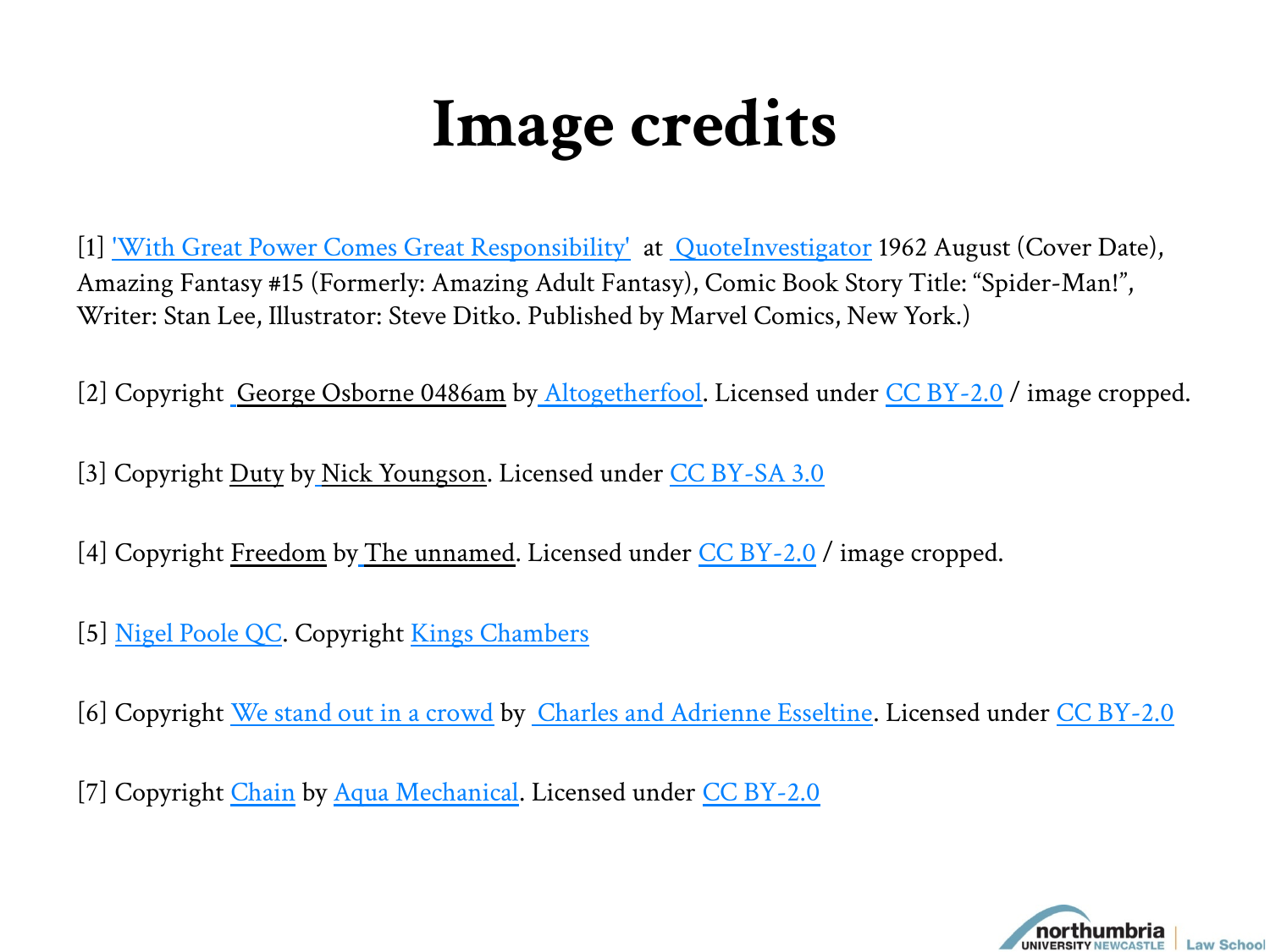

# Image credits
[1] 'With Great Power Comes Great Responsibility'  at  QuoteInvestigator 1962 August (Cover Date), Amazing Fantasy #15 (Formerly: Amazing Adult Fantasy), Comic Book Story Title: “Spider-Man!”, Writer: Stan Lee, Illustrator: Steve Ditko. Published by Marvel Comics, New York.)

[2] Copyright  George Osborne 0486am by Altogetherfool. Licensed under CC BY-2.0 / image cropped.

[3] Copyright Duty by Nick Youngson. Licensed under CC BY-SA 3.0

[4] Copyright Freedom by The unnamed. Licensed under CC BY-2.0 / image cropped.

[5] Nigel Poole QC. Copyright Kings Chambers

[6] Copyright We stand out in a crowd by  Charles and Adrienne Esseltine. Licensed under CC BY-2.0

[7] Copyright Chain by Aqua Mechanical. Licensed under CC BY-2.0